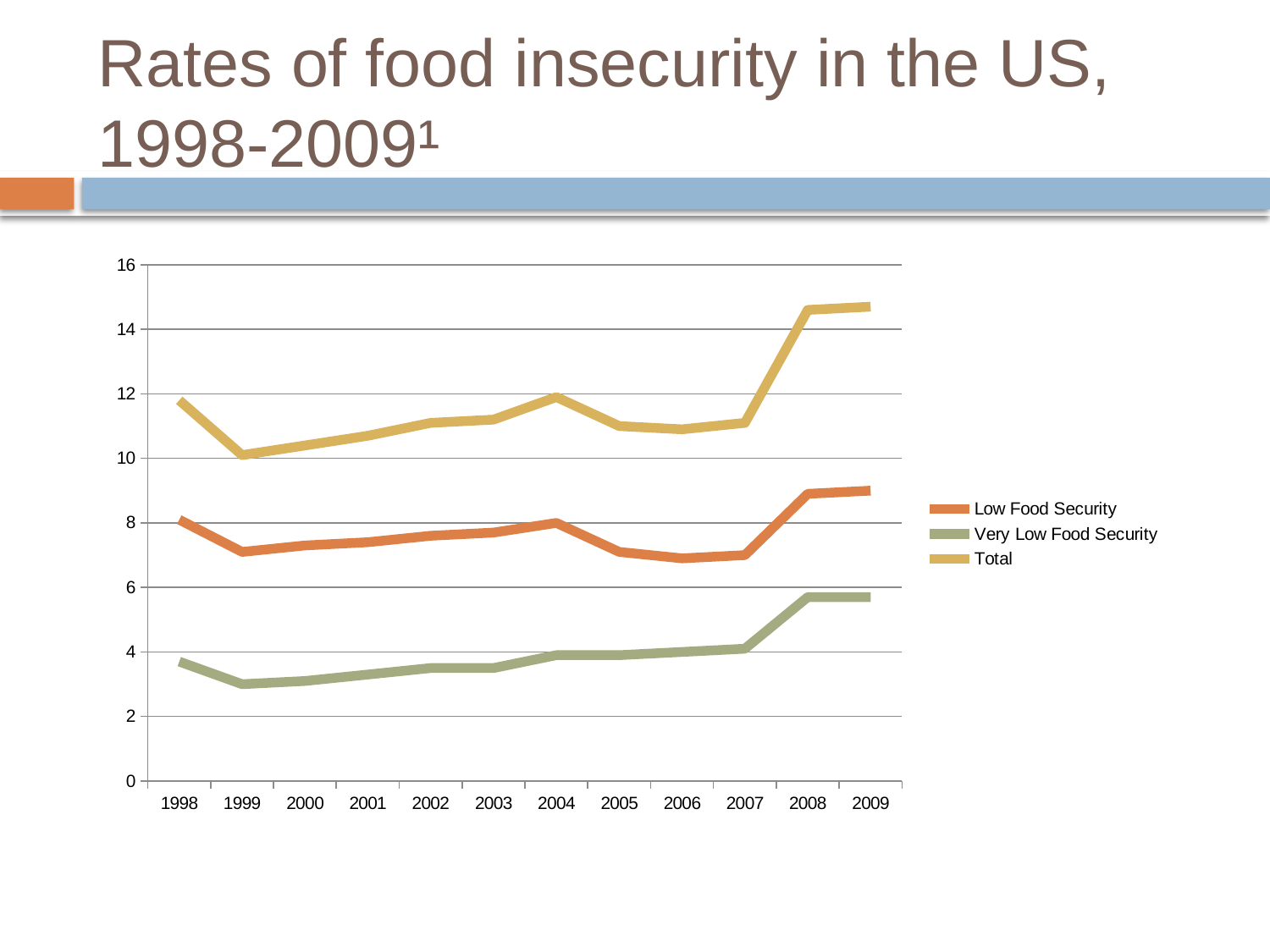

# Rates of food insecurity in the US, 1998-2009¹

### Chart

| Category | Low Food Security | Very Low Food Security | Total |
|---|---|---|---|
| 1998 | 8.1 | 3.7 | 11.8 |
| 1999 | 7.1 | 3.0 | 10.1 |
| 2000 | 7.3 | 3.1 | 10.4 |
| 2001 | 7.4 | 3.3 | 10.7 |
| 2002 | 7.6 | 3.5 | 11.1 |
| 2003 | 7.7 | 3.5 | 11.2 |
| 2004 | 8.0 | 3.9 | 11.9 |
| 2005 | 7.1 | 3.9 | 11.0 |
| 2006 | 6.9 | 4.0 | 10.9 |
| 2007 | 7.0 | 4.1 | 11.1 |
| 2008 | 8.9 | 5.7 | 14.6 |
| 2009 | 9.0 | 5.7 | 14.7 |